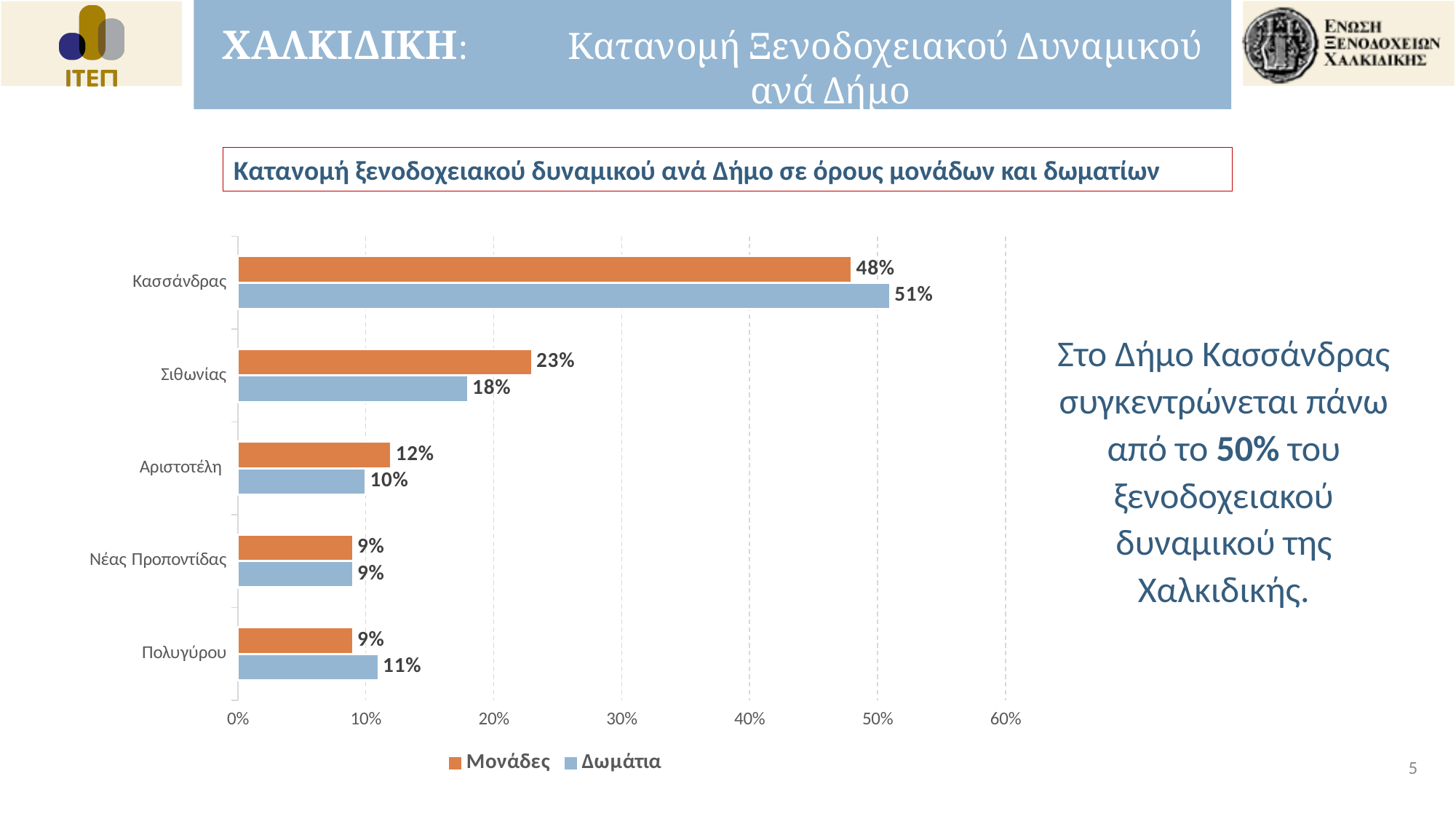

ΧΑΛΚΙΔΙΚΗ: 	Κατανομή Ξενοδοχειακού Δυναμικού ανά Δήμο
Κατανομή ξενοδοχειακού δυναμικού ανά Δήμο σε όρους μονάδων και δωματίων

### Chart

| Category | Δωμάτια | Μονάδες |
|---|---|---|
| Πολυγύρου | 0.11 | 0.09 |
| Νέας Προποντίδας | 0.09 | 0.09 |
| Αριστοτέλη  | 0.1 | 0.12 |
| Σιθωνίας | 0.18 | 0.23 |
| Κασσάνδρας | 0.51 | 0.48 |
Στο Δήμο Κασσάνδρας συγκεντρώνεται πάνω από το 50% του ξενοδοχειακού δυναμικού της Χαλκιδικής.
5